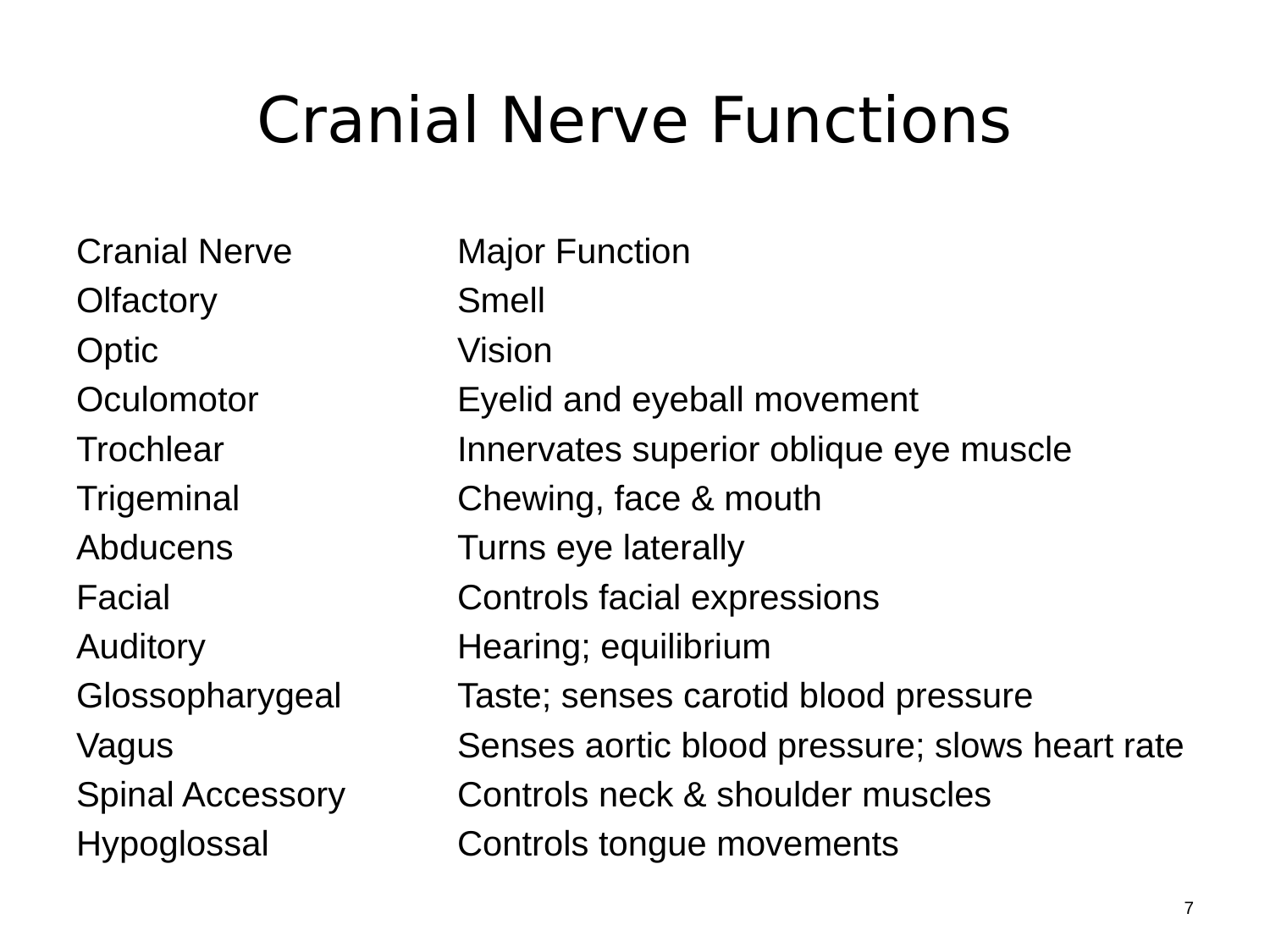

# Cranial Nerve Functions
Cranial Nerve		Major Function
Olfactory		Smell
Optic 			Vision
Oculomotor 		Eyelid and eyeball movement
Trochlear 		Innervates superior oblique eye muscle
Trigeminal 		Chewing, face & mouth
Abducens 		Turns eye laterally
Facial 			Controls facial expressions
Auditory 		Hearing; equilibrium
Glossopharygeal 	Taste; senses carotid blood pressure
Vagus 			Senses aortic blood pressure; slows heart rate
Spinal Accessory	Controls neck & shoulder muscles
Hypoglossal 		Controls tongue movements
7